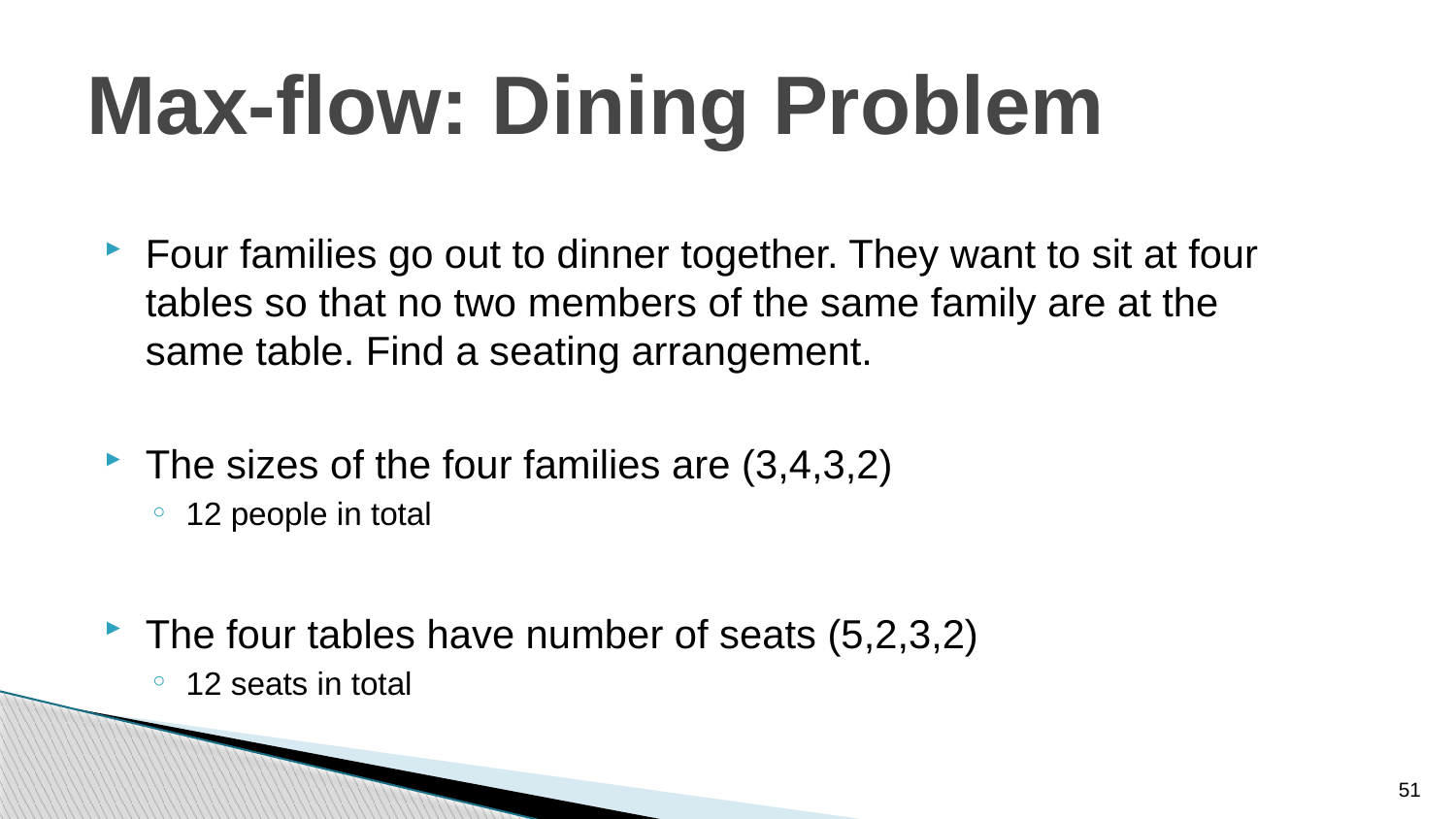

# Max-flow: Dining Problem
Four families go out to dinner together. They want to sit at four tables so that no two members of the same family are at the same table. Find a seating arrangement.

The sizes of the four families are (3,4,3,2)
12 people in total

The four tables have number of seats (5,2,3,2)
12 seats in total

51